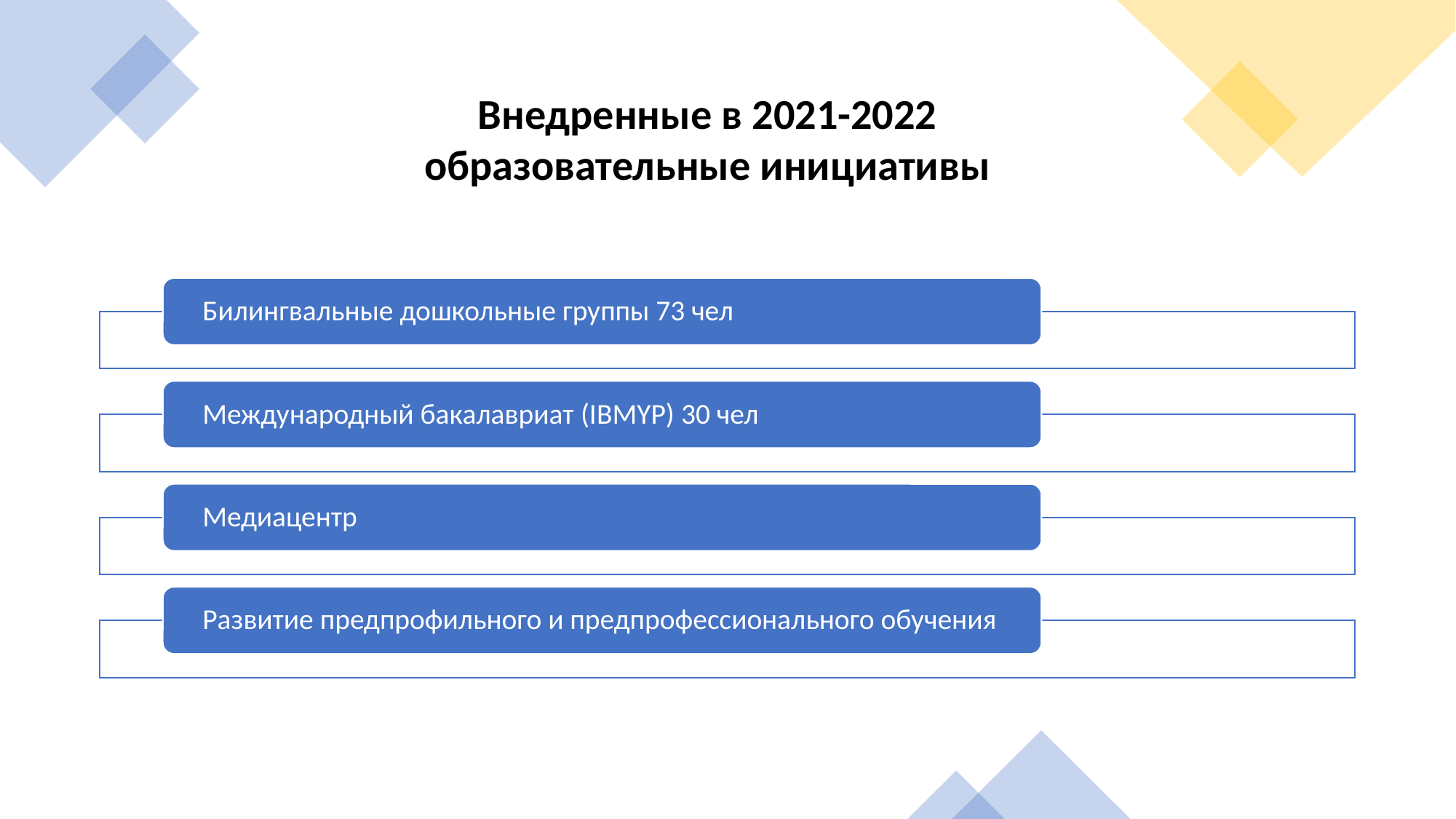

Внедренные в 2021-2022 образовательные инициативы
Билингвальные дошкольные группы 73 чел
Международный бакалавриат (IBMYP) 30 чел
Медиацентр
Развитие предпрофильного и предпрофессионального обучения